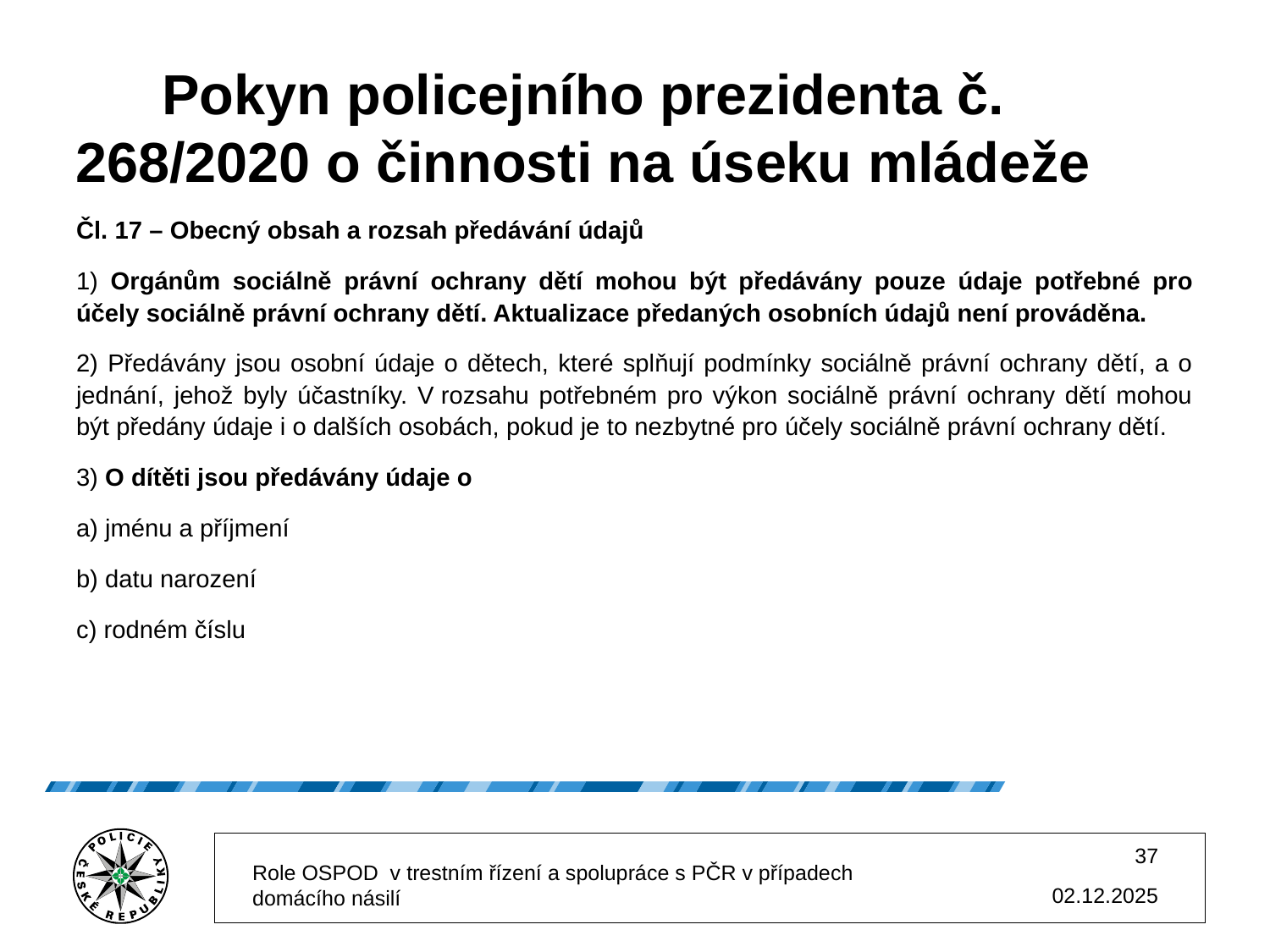

# Pokyn policejního prezidenta č. 268/2020 o činnosti na úseku mládeže
Čl. 17 – Obecný obsah a rozsah předávání údajů
1) Orgánům sociálně právní ochrany dětí mohou být předávány pouze údaje potřebné pro účely sociálně právní ochrany dětí. Aktualizace předaných osobních údajů není prováděna.
2) Předávány jsou osobní údaje o dětech, které splňují podmínky sociálně právní ochrany dětí, a o jednání, jehož byly účastníky. V rozsahu potřebném pro výkon sociálně právní ochrany dětí mohou být předány údaje i o dalších osobách, pokud je to nezbytné pro účely sociálně právní ochrany dětí.
3) O dítěti jsou předávány údaje o
a) jménu a příjmení
b) datu narození
c) rodném číslu

37
Role OSPOD  v trestním řízení a spolupráce s PČR v případech domácího násilí
02.12.2025